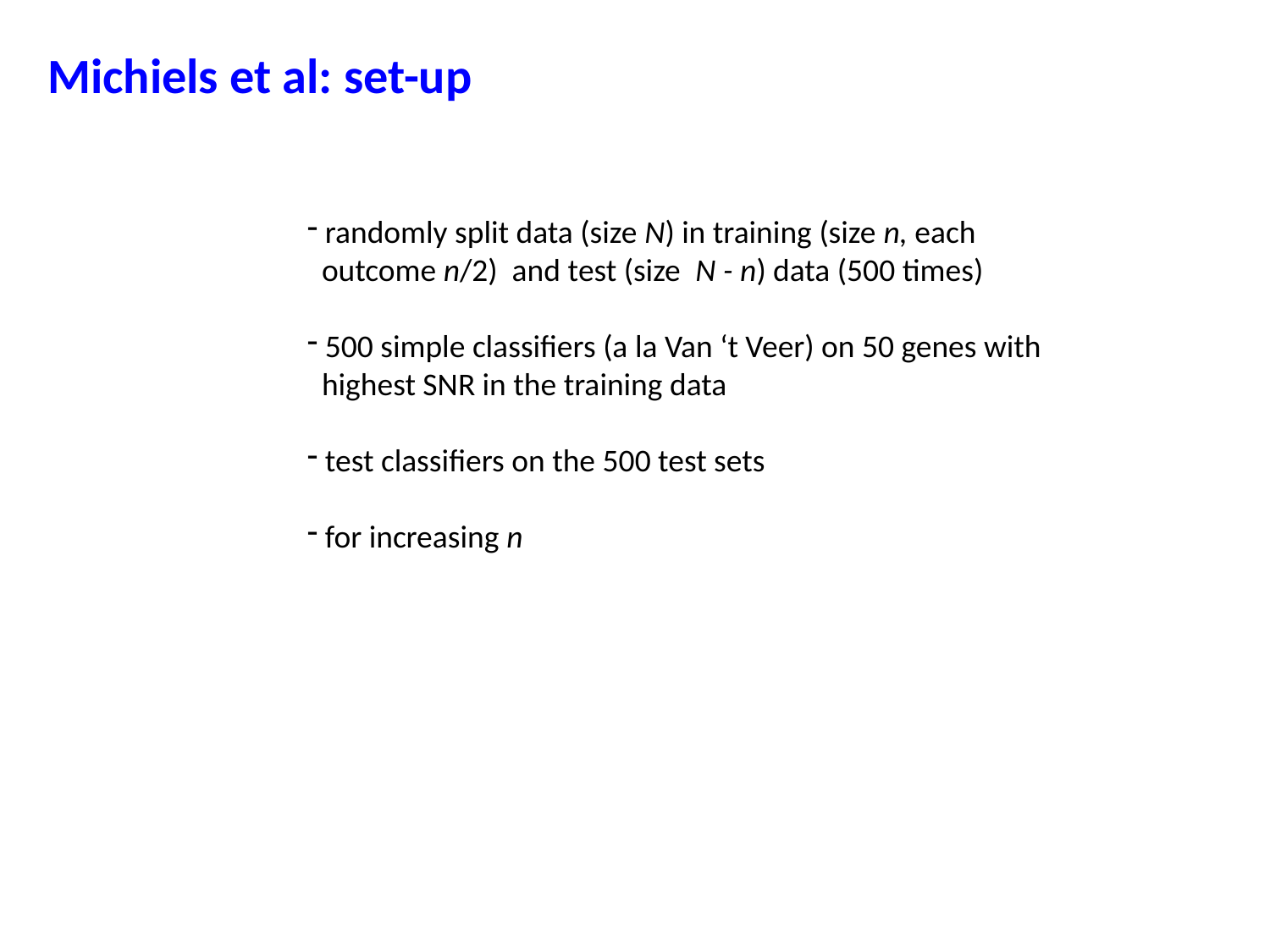

# Michiels et al: set-up
 randomly split data (size N) in training (size n, each
  outcome n/2)  and test (size  N - n) data (500 times)

 500 simple classifiers (a la Van ‘t Veer) on 50 genes with
  highest SNR in the training data

 test classifiers on the 500 test sets

 for increasing n